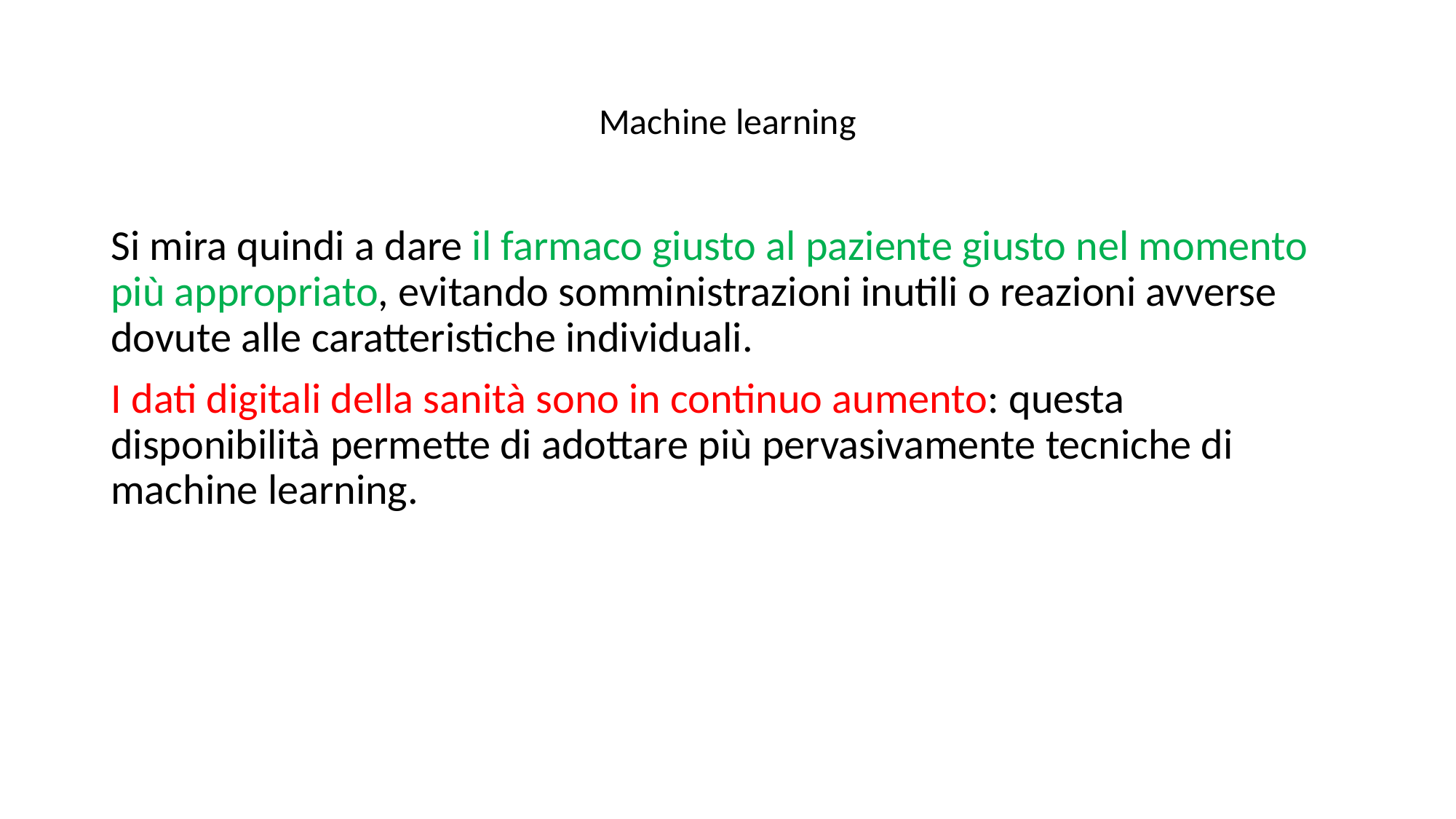

# Machine learning
Si mira quindi a dare il farmaco giusto al paziente giusto nel momento più appropriato, evitando somministrazioni inutili o reazioni avverse dovute alle caratteristiche individuali.
I dati digitali della sanità sono in continuo aumento: questa disponibilità permette di adottare più pervasivamente tecniche di machine learning.